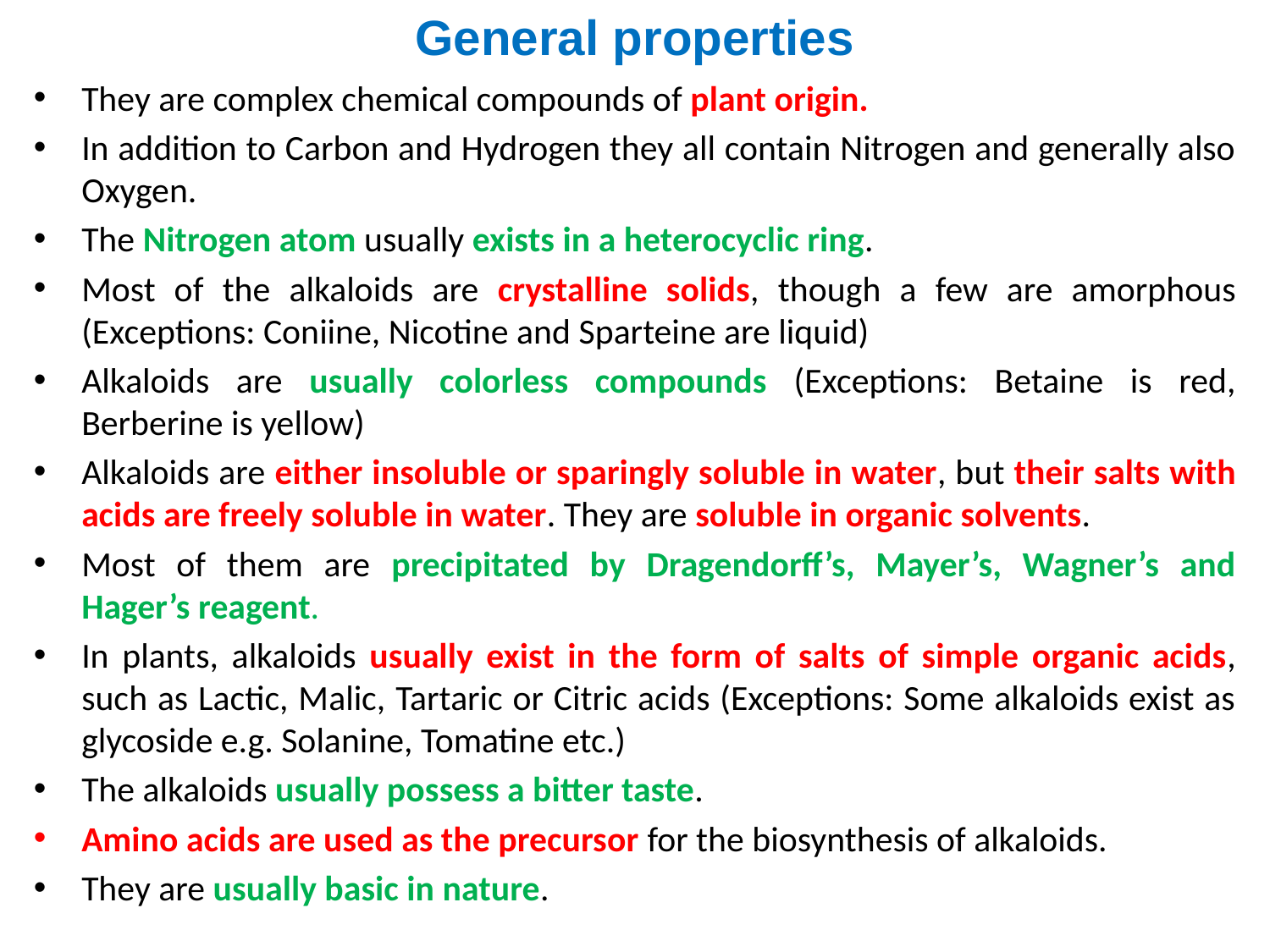

# General properties
They are complex chemical compounds of plant origin.
In addition to Carbon and Hydrogen they all contain Nitrogen and generally also Oxygen.
The Nitrogen atom usually exists in a heterocyclic ring.
Most of the alkaloids are crystalline solids, though a few are amorphous (Exceptions: Coniine, Nicotine and Sparteine are liquid)
Alkaloids are usually colorless compounds (Exceptions: Betaine is red, Berberine is yellow)
Alkaloids are either insoluble or sparingly soluble in water, but their salts with acids are freely soluble in water. They are soluble in organic solvents.
Most of them are precipitated by Dragendorff’s, Mayer’s, Wagner’s and Hager’s reagent.
In plants, alkaloids usually exist in the form of salts of simple organic acids, such as Lactic, Malic, Tartaric or Citric acids (Exceptions: Some alkaloids exist as glycoside e.g. Solanine, Tomatine etc.)
The alkaloids usually possess a bitter taste.
Amino acids are used as the precursor for the biosynthesis of alkaloids.
They are usually basic in nature.